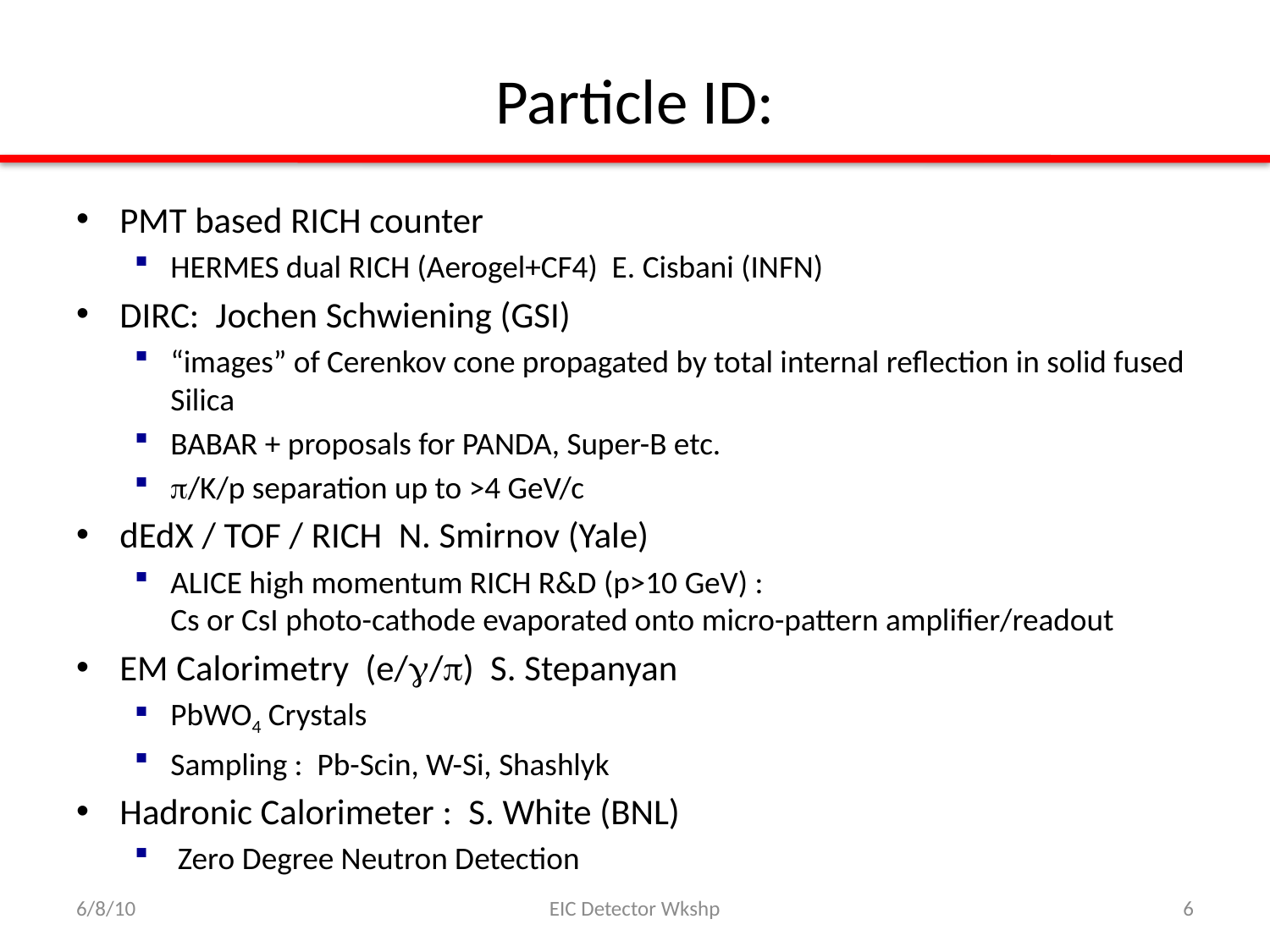

# Particle ID:
PMT based RICH counter
HERMES dual RICH (Aerogel+CF4)  E. Cisbani (INFN)
DIRC:  Jochen Schwiening (GSI)
“images” of Cerenkov cone propagated by total internal reflection in solid fused Silica
BABAR + proposals for PANDA, Super-B etc.
π/K/p separation up to >4 GeV/c
dEdX / TOF / RICH  N. Smirnov (Yale)
ALICE high momentum RICH R&D (p>10 GeV) :
Cs or CsI photo-cathode evaporated onto micro-pattern amplifier/readout
EM Calorimetry  (e/γ/π)  S. Stepanyan
PbWO4 Crystals
Sampling :  Pb-Scin, W-Si, Shashlyk
Hadronic Calorimeter :  S. White (BNL)
 Zero Degree Neutron Detection
6/8/10
EIC Detector Wkshp
6